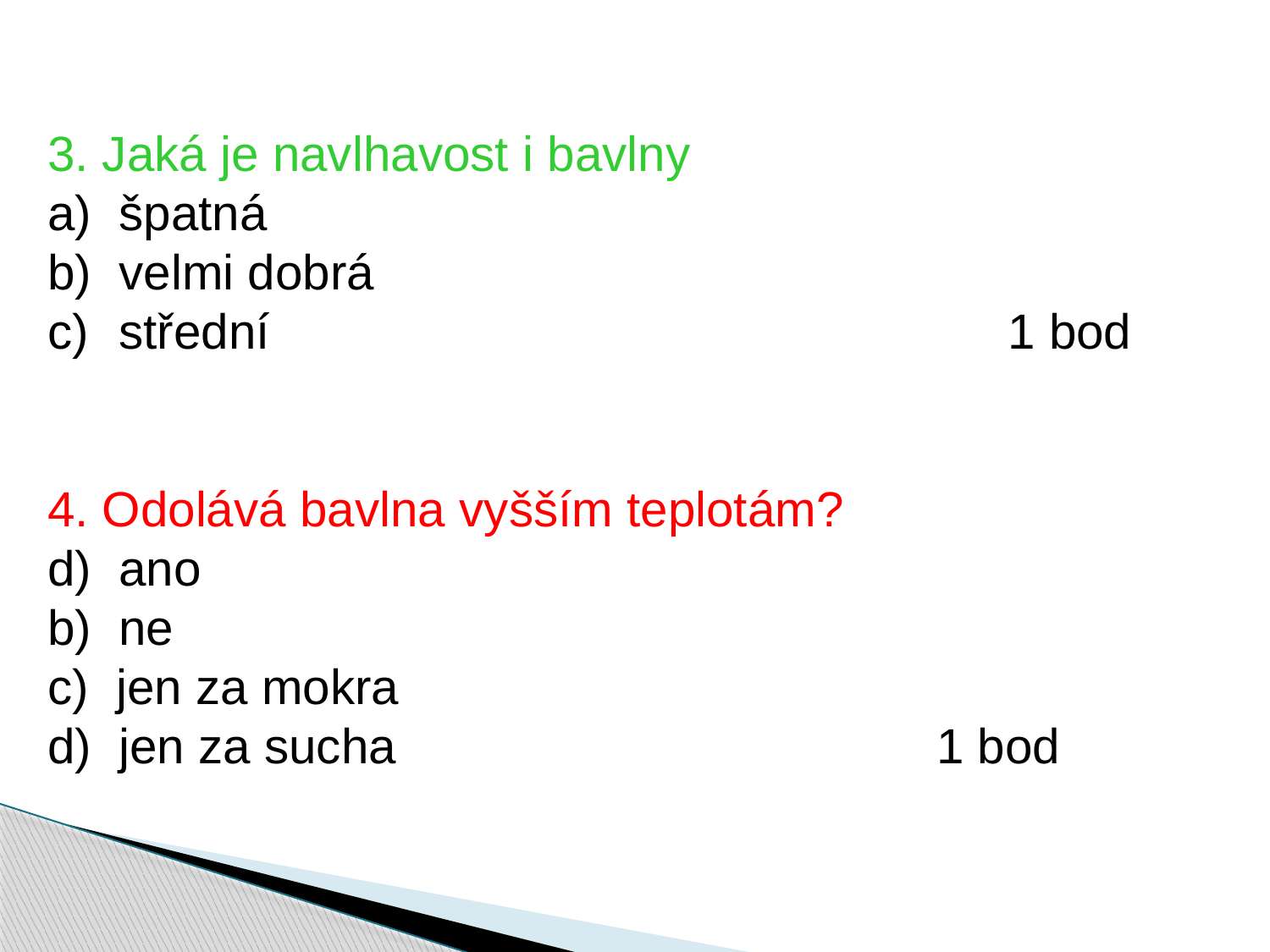

3. Jaká je navlhavost i bavlny
špatná
velmi dobrá
střední						1 bod

4. Odolává bavlna vyšším teplotám?
ano
b)  ne
c)  jen za mokra
d)  jen za sucha					1 bod